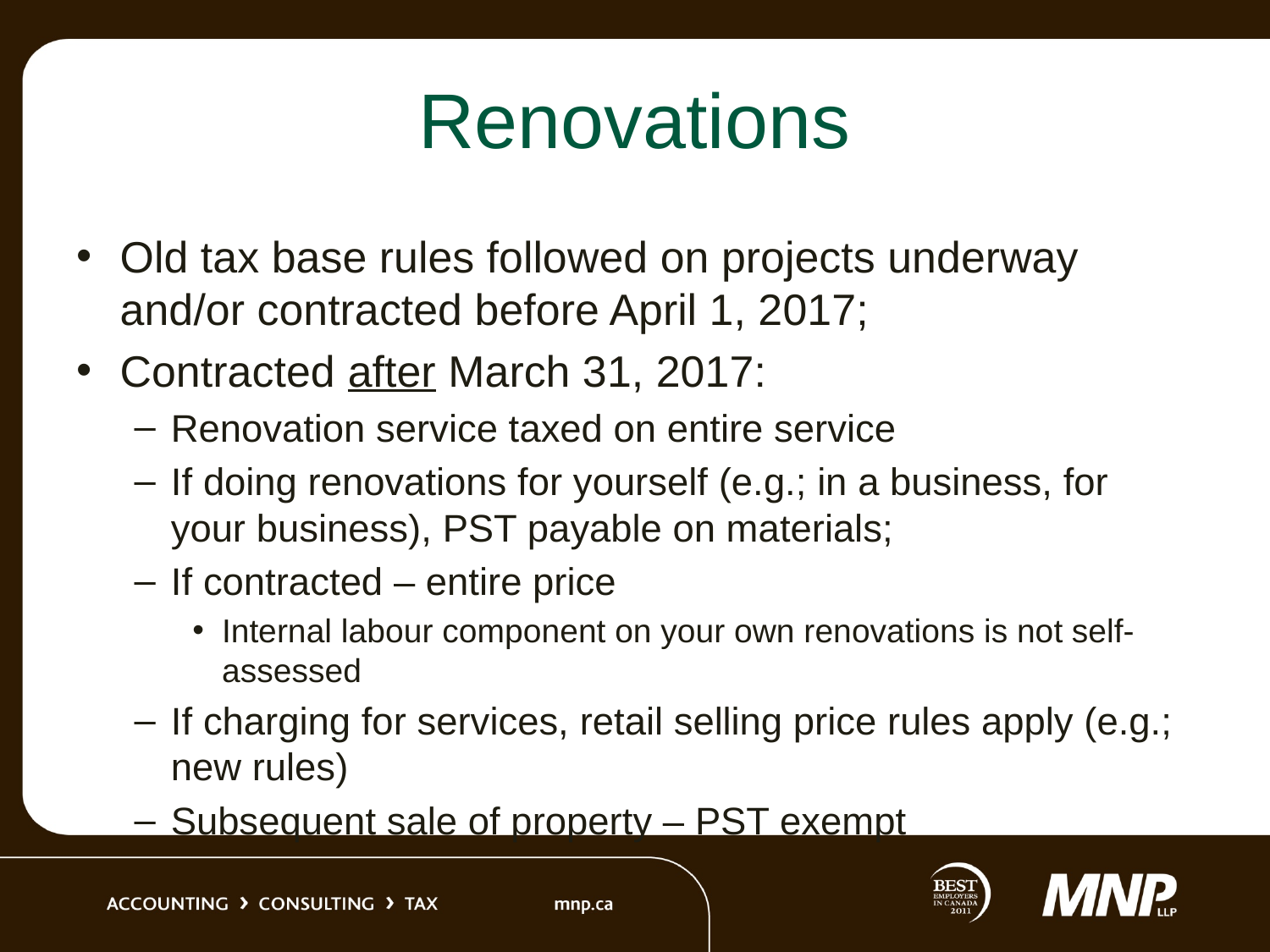

# Renovations
Old tax base rules followed on projects underway and/or contracted before April 1, 2017;
Contracted after March 31, 2017:
Renovation service taxed on entire service
If doing renovations for yourself (e.g.; in a business, for your business), PST payable on materials;
If contracted – entire price
Internal labour component on your own renovations is not self-assessed
If charging for services, retail selling price rules apply (e.g.; new rules)
Subsequent sale of property – PST exempt